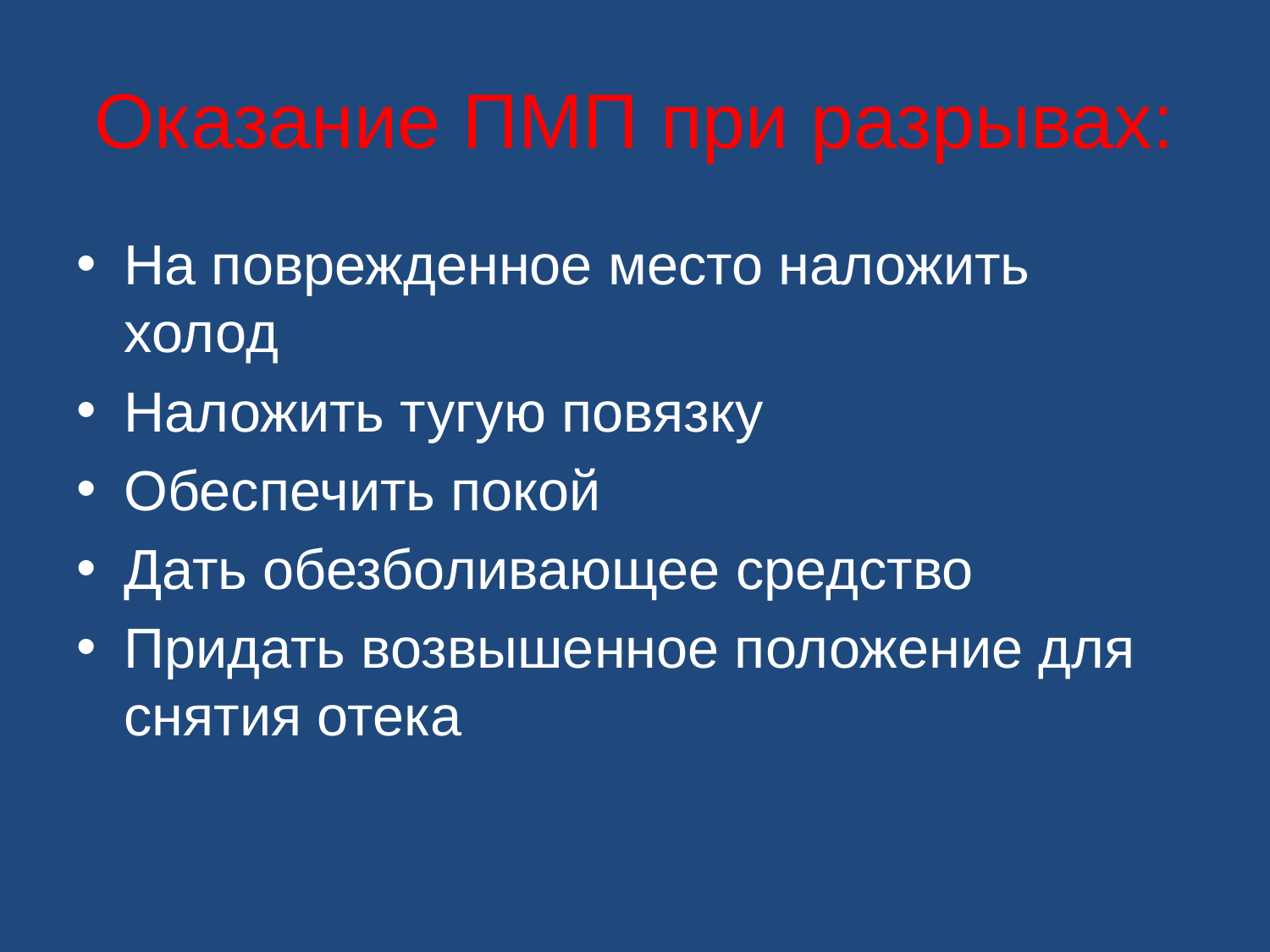

# Оказание ПМП при разрывах:
На поврежденное место наложить холод
Наложить тугую повязку
Обеспечить покой
Дать обезболивающее средство
Придать возвышенное положение для снятия отека